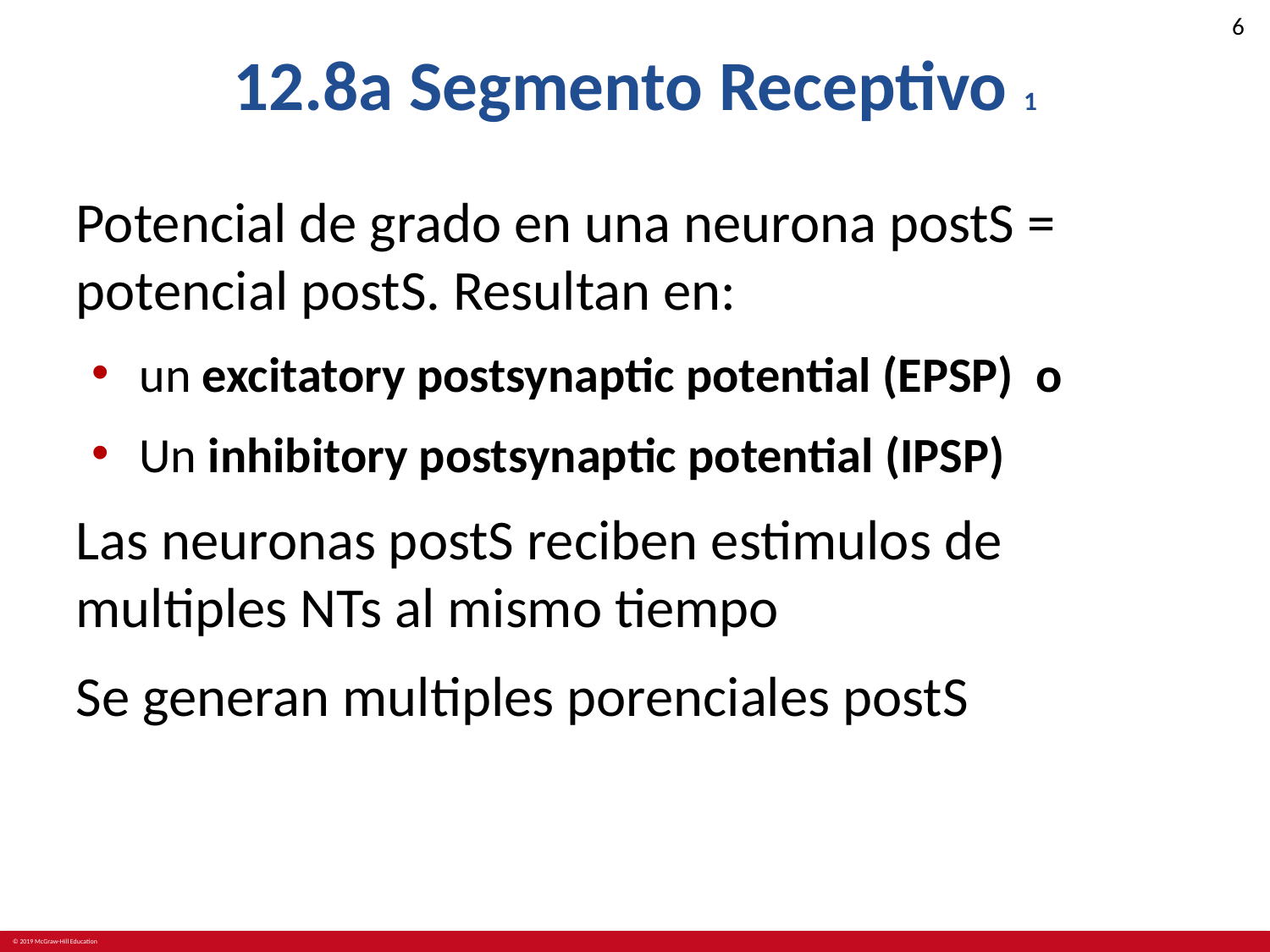

# 12.8a Segmento Receptivo 1
Potencial de grado en una neurona postS = potencial postS. Resultan en:
un excitatory postsynaptic potential (EPSP)  o
Un inhibitory postsynaptic potential (IPSP)
Las neuronas postS reciben estimulos de multiples NTs al mismo tiempo
Se generan multiples porenciales postS